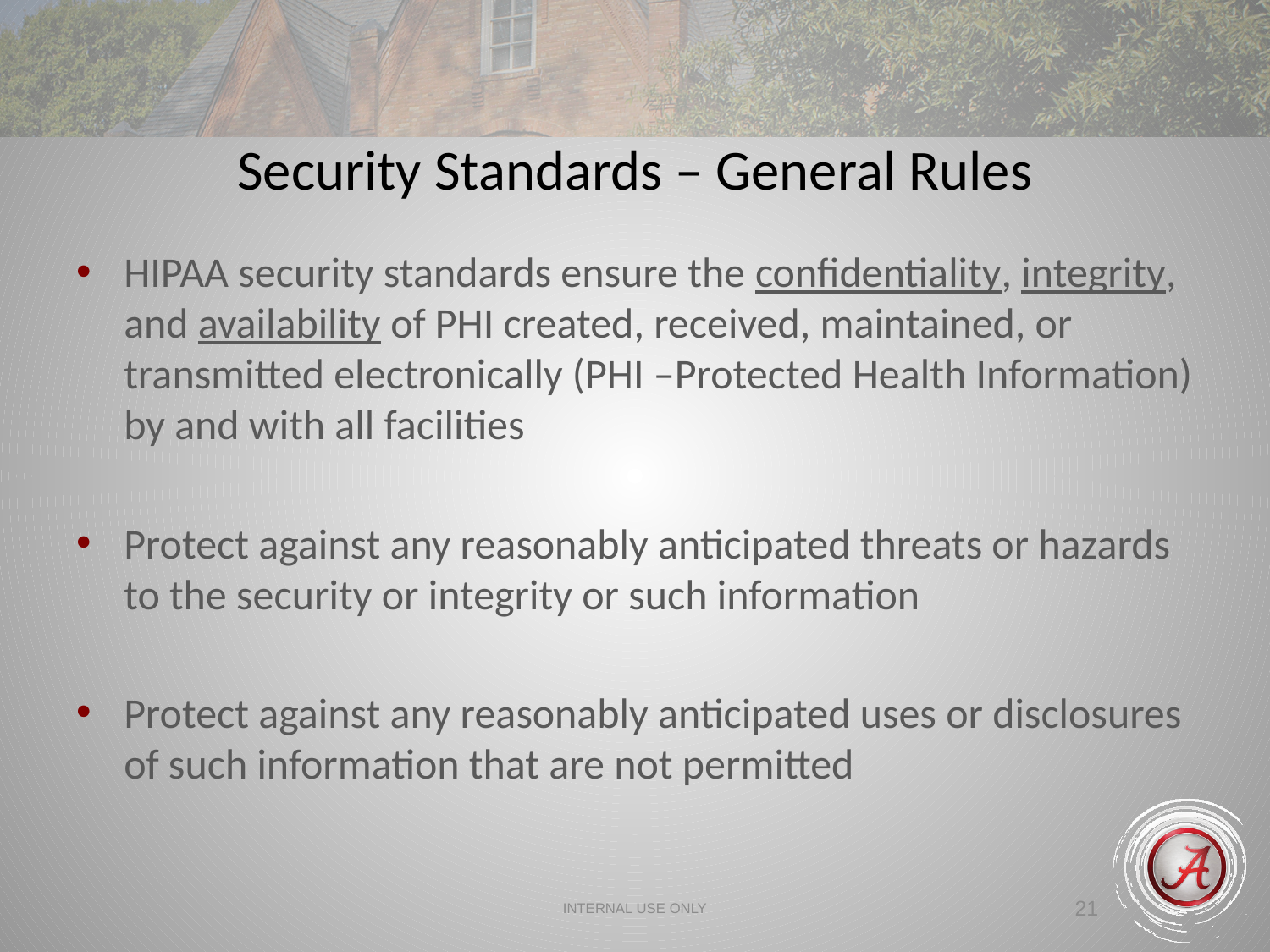

Security Standards – General Rules
HIPAA security standards ensure the confidentiality, integrity, and availability of PHI created, received, maintained, or transmitted electronically (PHI –Protected Health Information) by and with all facilities

Protect against any reasonably anticipated threats or hazards to the security or integrity or such information

Protect against any reasonably anticipated uses or disclosures of such information that are not permitted

INTERNAL USE ONLY
21